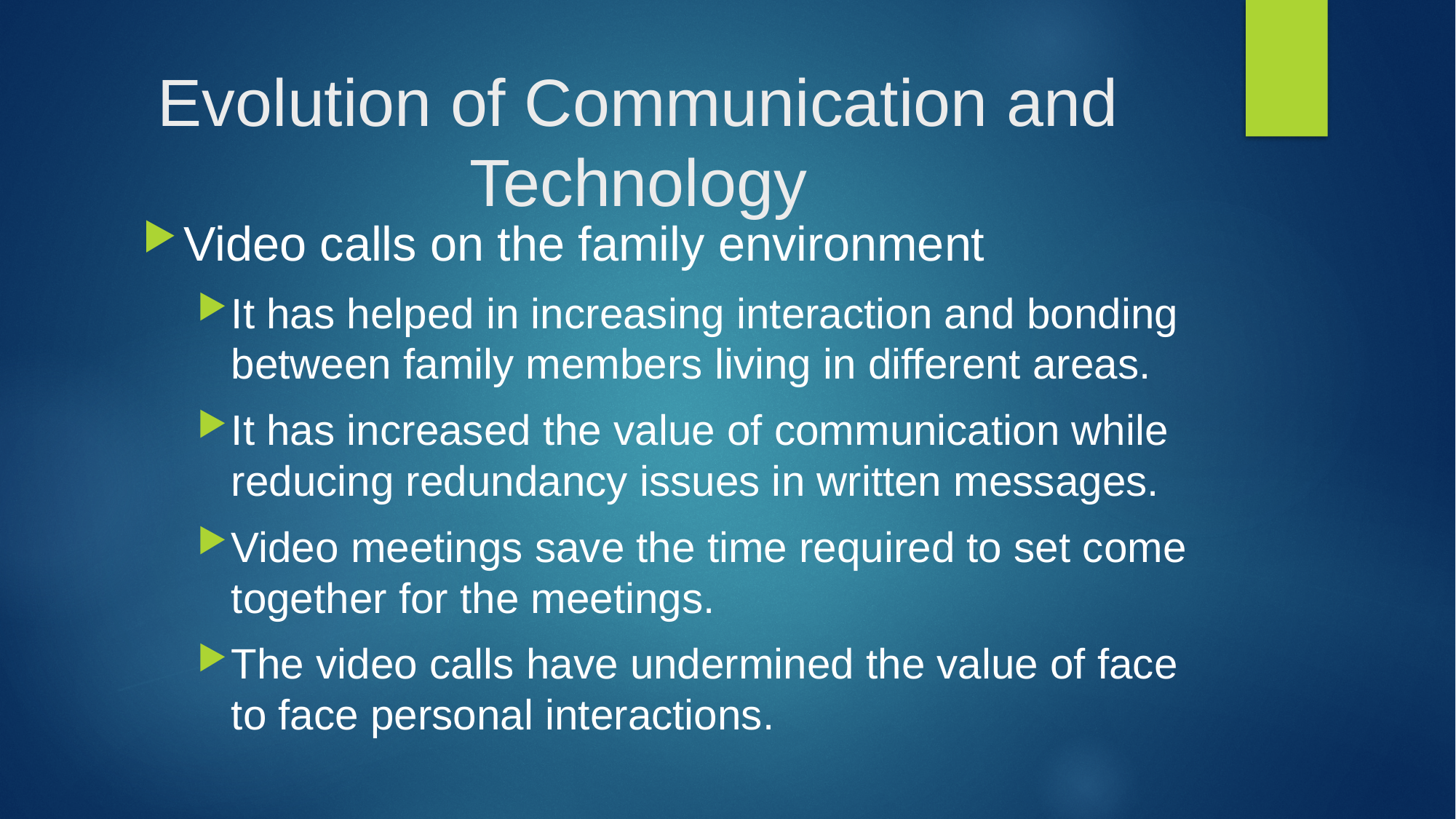

# Evolution of Communication and Technology
Video calls on the family environment
It has helped in increasing interaction and bonding between family members living in different areas.
It has increased the value of communication while reducing redundancy issues in written messages.
Video meetings save the time required to set come together for the meetings.
The video calls have undermined the value of face to face personal interactions.